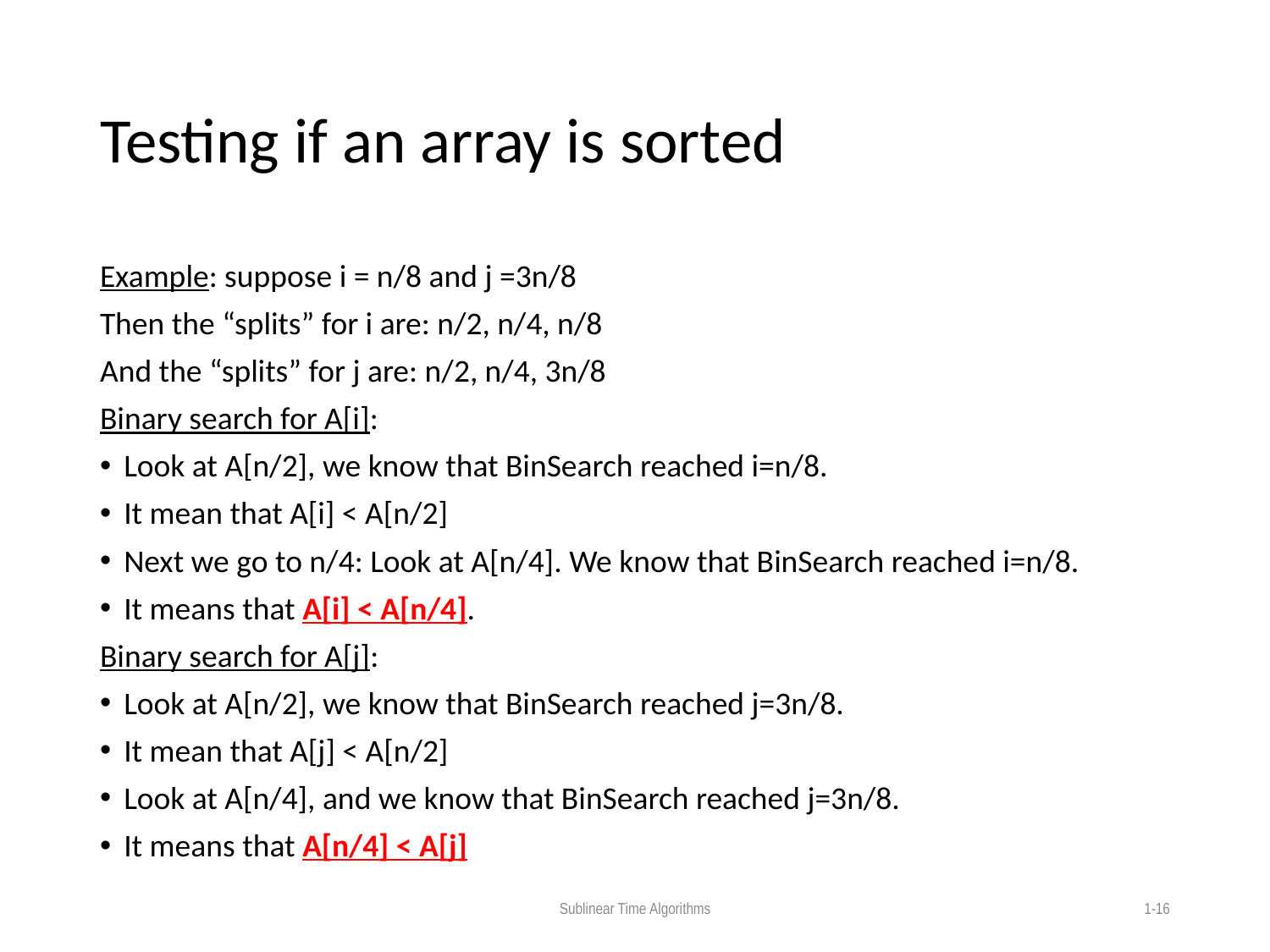

# Testing if an array is sorted
Example: suppose i = n/8 and j =3n/8
Then the “splits” for i are: n/2, n/4, n/8
And the “splits” for j are: n/2, n/4, 3n/8
Binary search for A[i]:
Look at A[n/2], we know that BinSearch reached i=n/8.
It mean that A[i] < A[n/2]
Next we go to n/4: Look at A[n/4]. We know that BinSearch reached i=n/8.
It means that A[i] < A[n/4].
Binary search for A[j]:
Look at A[n/2], we know that BinSearch reached j=3n/8.
It mean that A[j] < A[n/2]
Look at A[n/4], and we know that BinSearch reached j=3n/8.
It means that A[n/4] < A[j]

Sublinear Time Algorithms
1-16